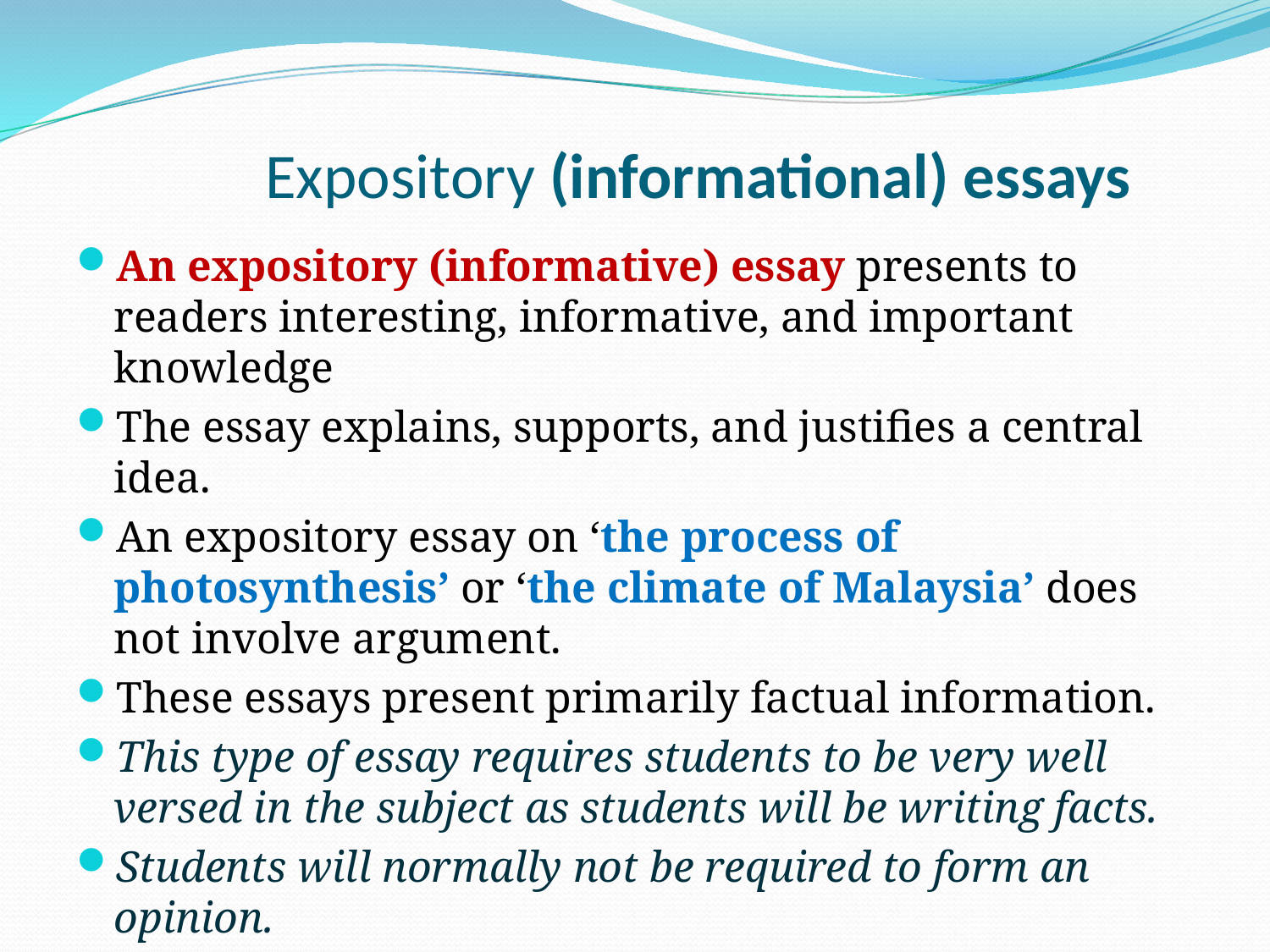

# Expository (informational) essays
An expository (informative) essay presents to readers interesting, informative, and important knowledge
The essay explains, supports, and justifies a central idea.
An expository essay on ‘the process of photosynthesis’ or ‘the climate of Malaysia’ does not involve argument.
These essays present primarily factual information.
This type of essay requires students to be very well versed in the subject as students will be writing facts.
Students will normally not be required to form an opinion.
Most recent G.P. essays are NOT expository. They require students to form an opinion.